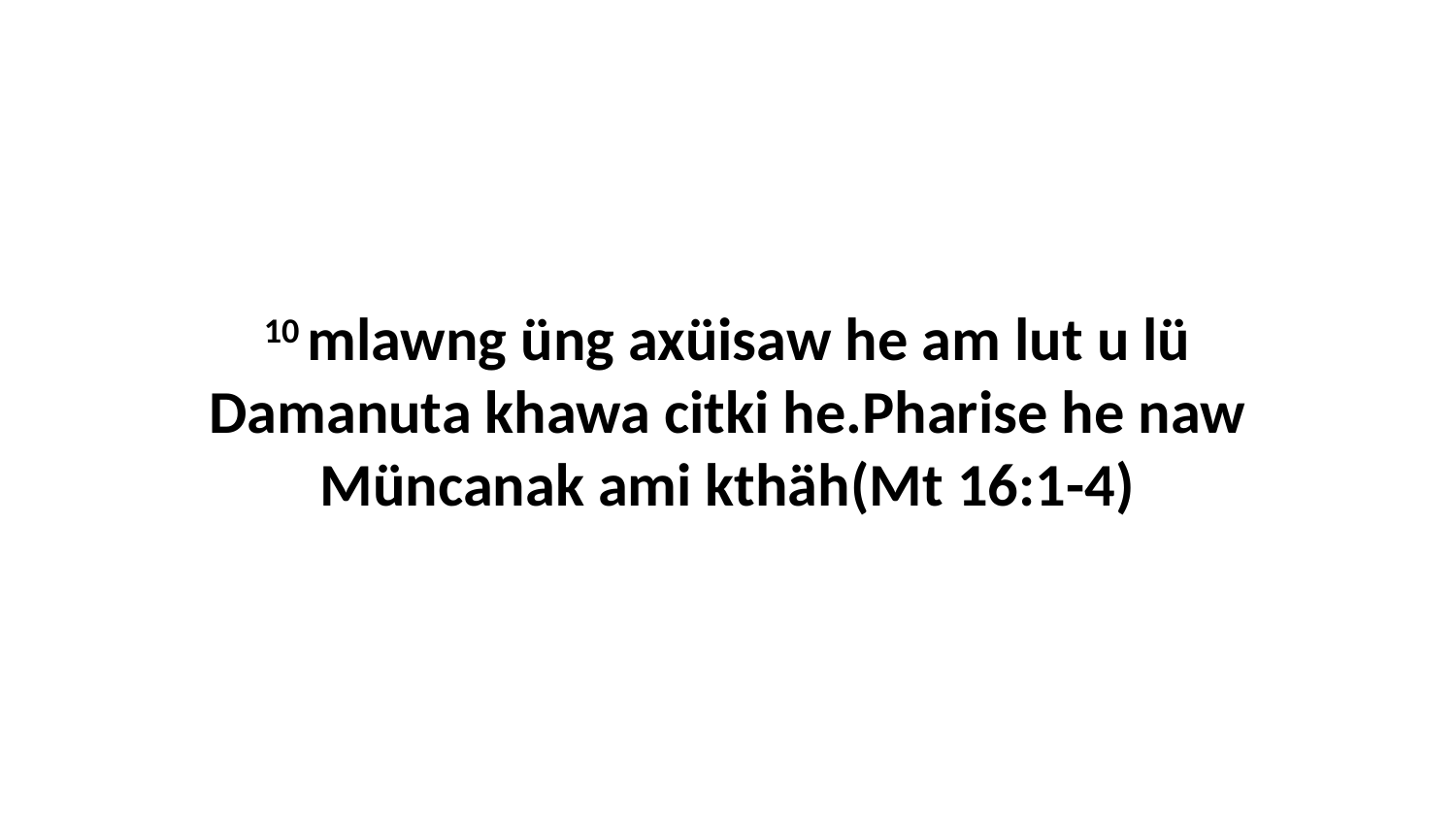

10 mlawng üng axüisaw he am lut u lü Damanuta khawa citki he.Pharise he naw Müncanak ami kthäh(Mt 16:1-4)